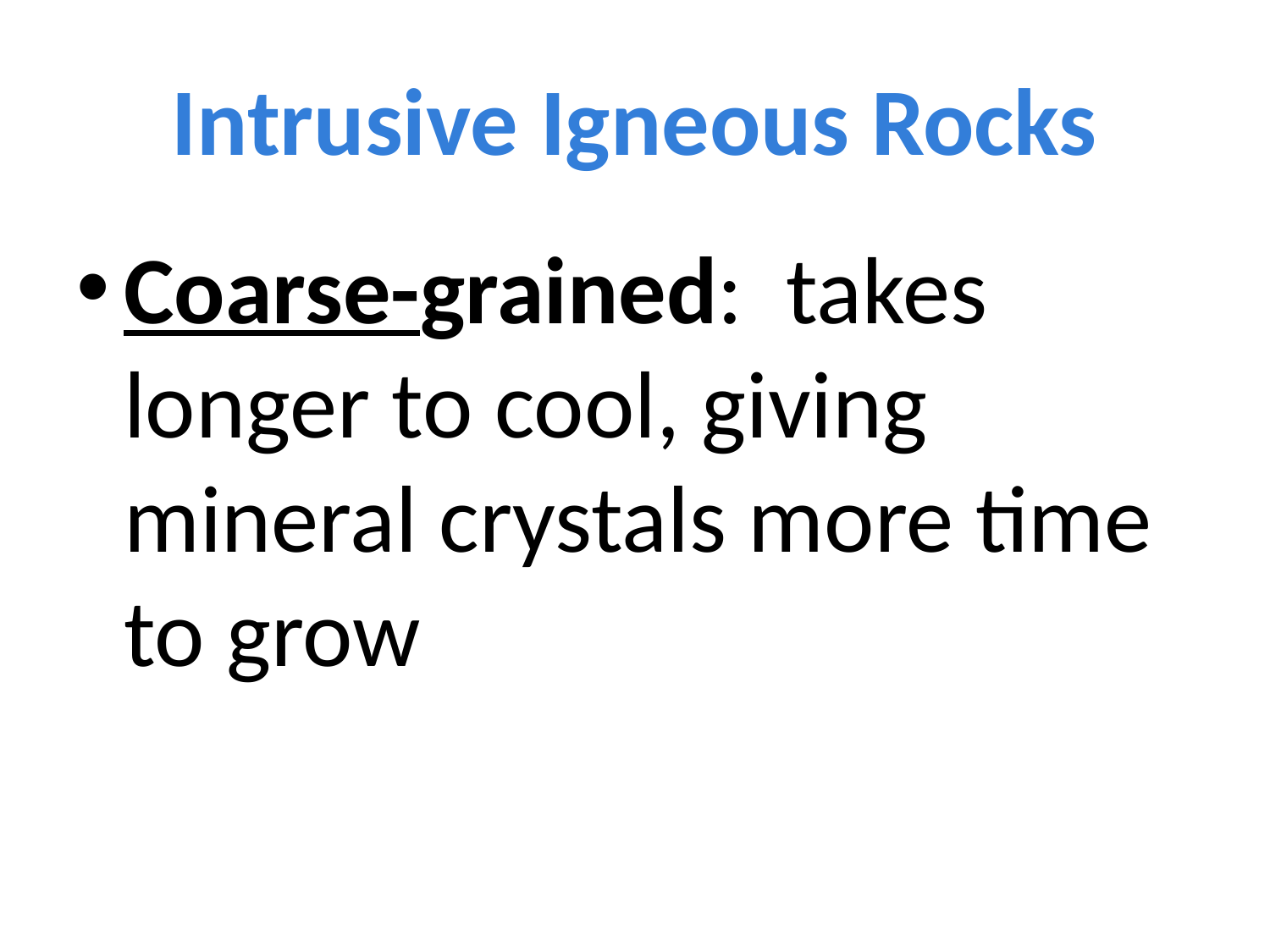

# Intrusive Igneous Rocks
Coarse-grained:  takes longer to cool, giving mineral crystals more time to grow